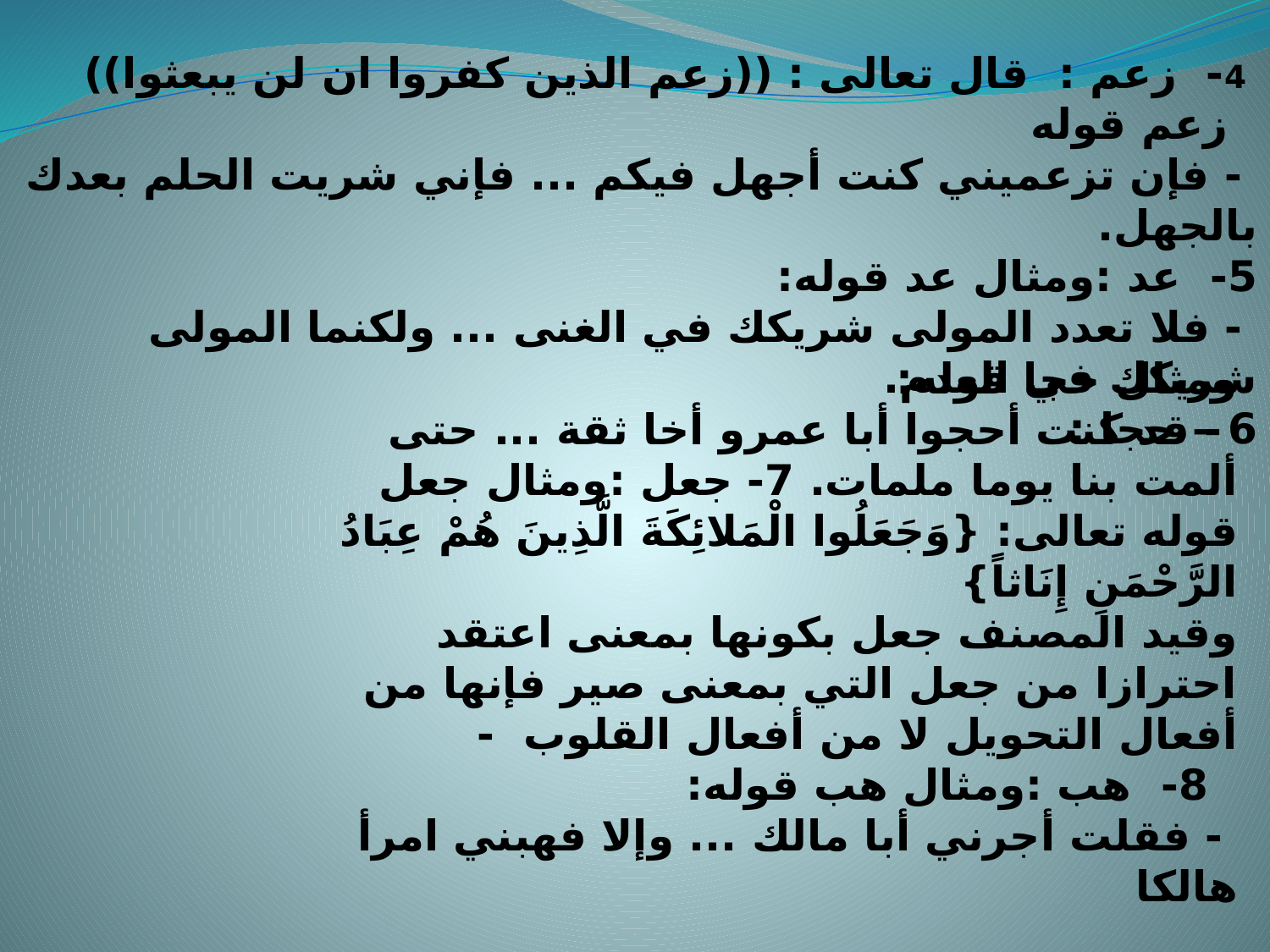

4-  زعم :  قال تعالى : ((زعم الذين كفروا ان لن يبعثوا))
  زعم قوله
 - فإن تزعميني كنت أجهل فيكم ... فإني شريت الحلم بعدك بالجهل.
5-  عد :ومثال عد قوله:
 - فلا تعدد المولى شريكك في الغنى ... ولكنما المولى شريكك في العدم.
6 – حجا :

ومثال حجا قوله:
 - قد كنت أحجوا أبا عمرو أخا ثقة ... حتى ألمت بنا يوما ملمات. 7- جعل :ومثال جعل قوله تعالى: {وَجَعَلُوا الْمَلائِكَةَ الَّذِينَ هُمْ عِبَادُ الرَّحْمَنِ إِنَاثاً}
وقيد المصنف جعل بكونها بمعنى اعتقد احترازا من جعل التي بمعنى صير فإنها من أفعال التحويل لا من أفعال القلوب  -
  8-  هب :ومثال هب قوله:
 - فقلت أجرني أبا مالك ... وإلا فهبني امرأ هالكا